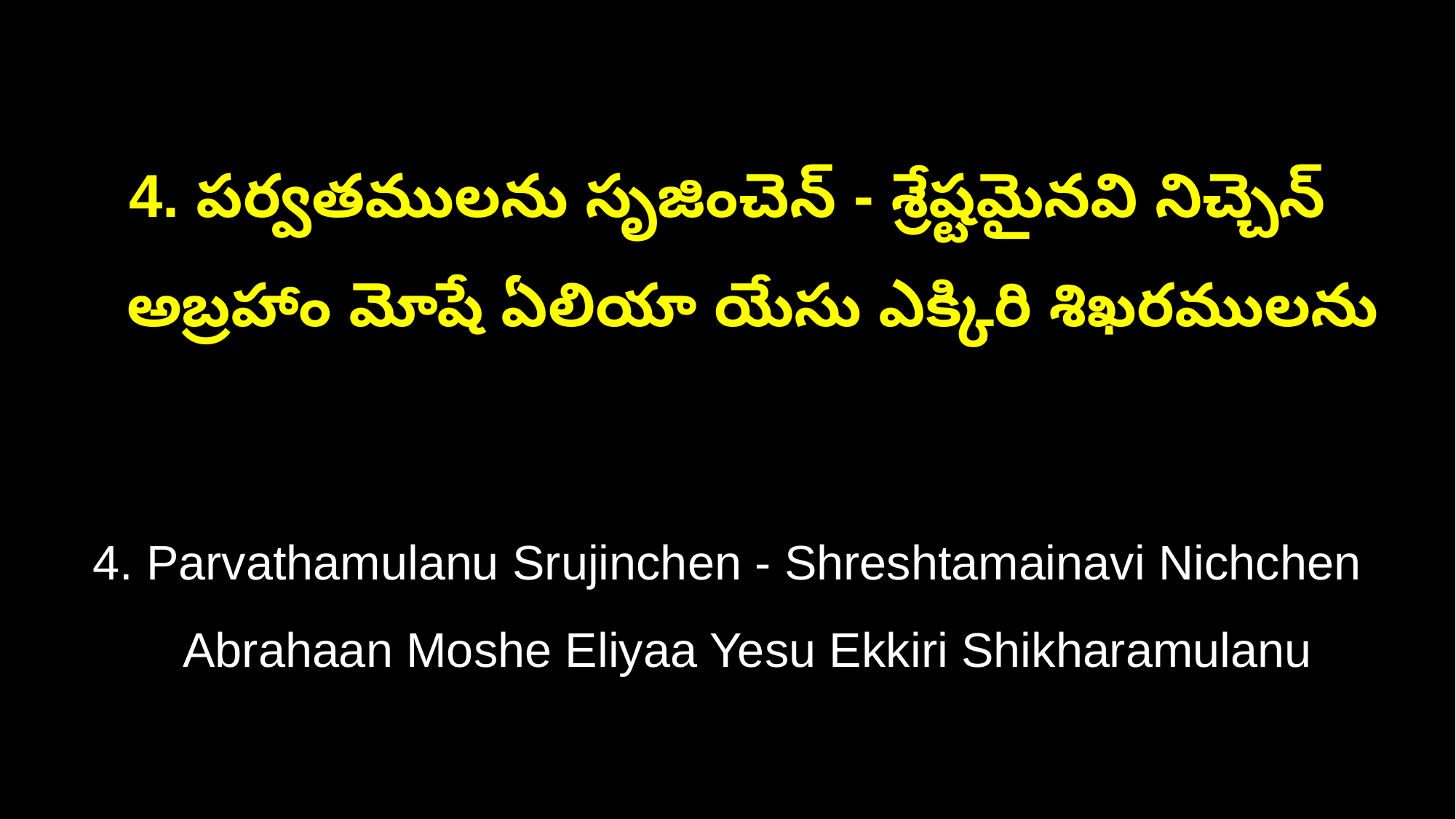

4. పర్వతములను సృజించెన్ - శ్రేష్టమైనవి నిచ్చెన్
   అబ్రహాం మోషే ఏలియా యేసు ఎక్కిరి శిఖరములను
4. Parvathamulanu Srujinchen - Shreshtamainavi Nichchen
   Abrahaan Moshe Eliyaa Yesu Ekkiri Shikharamulanu